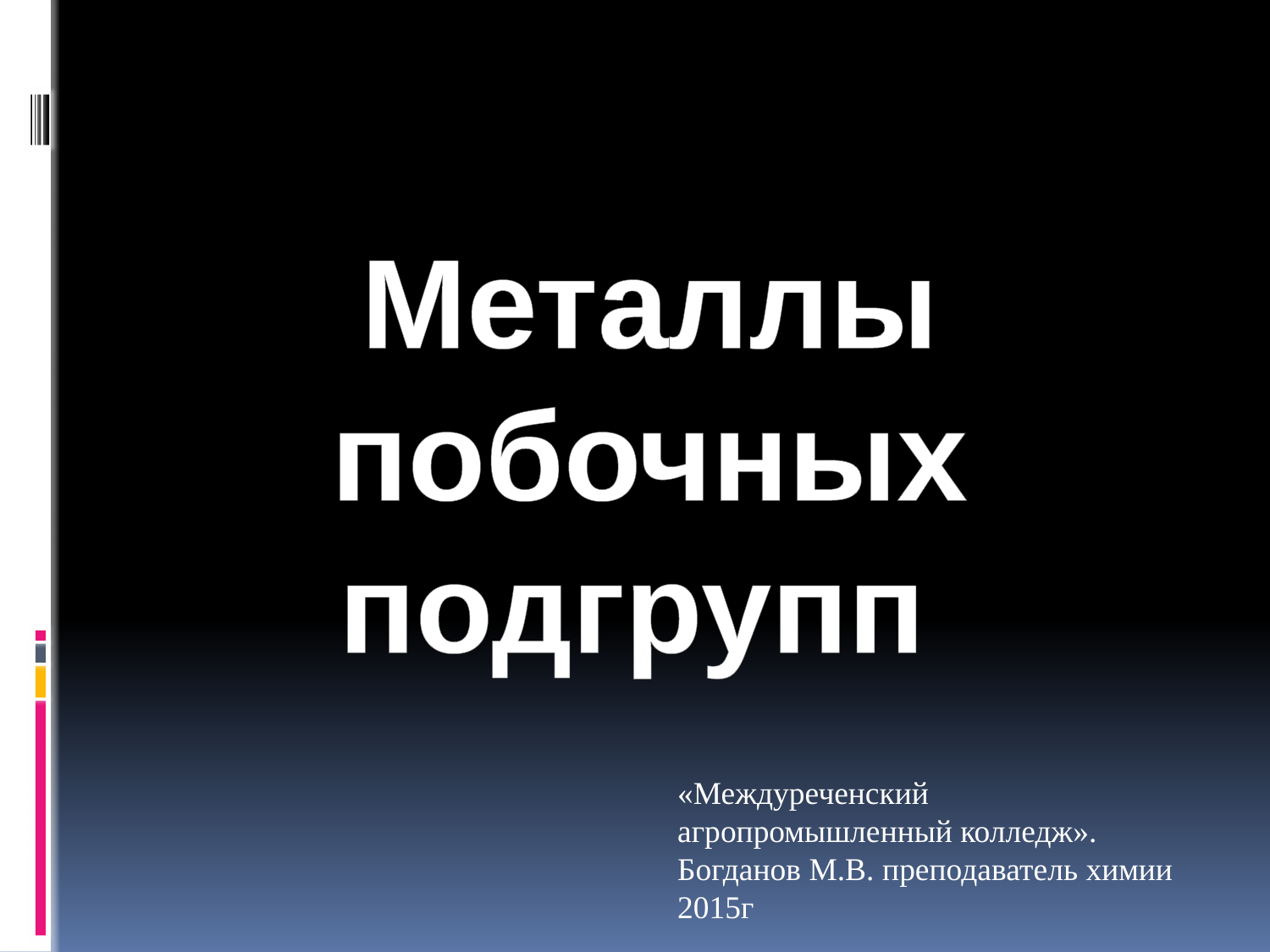

Металлы
побочных
подгрупп
«Междуреченский агропромышленный колледж».
Богданов М.В. преподаватель химии
2015г